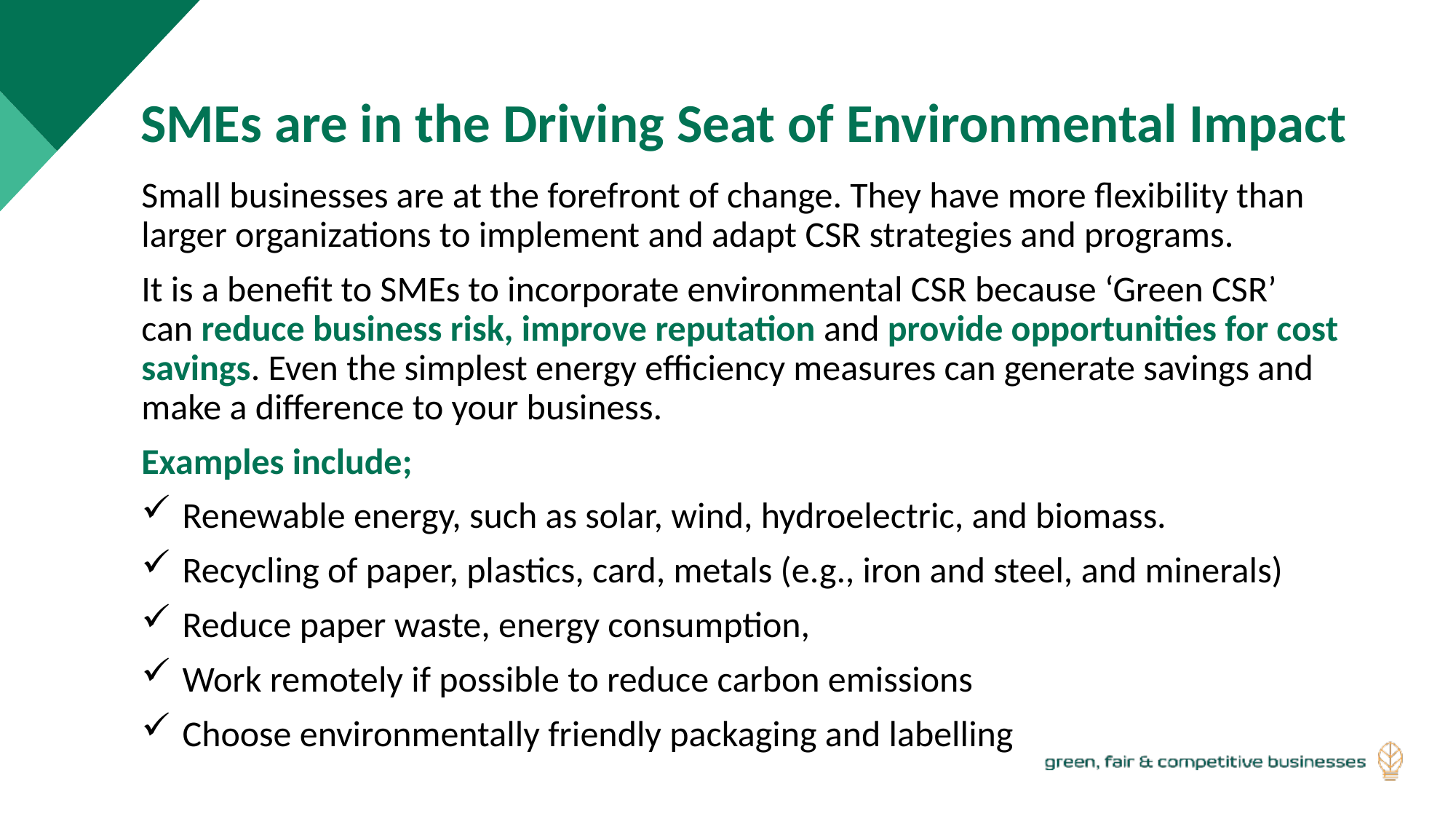

SMEs are in the Driving Seat of Environmental Impact
Small businesses are at the forefront of change. They have more flexibility than larger organizations to implement and adapt CSR strategies and programs.
It is a benefit to SMEs to incorporate environmental CSR because ‘Green CSR’ can reduce business risk, improve reputation and provide opportunities for cost savings. Even the simplest energy efficiency measures can generate savings and make a difference to your business.
Examples include;
Renewable energy, such as solar, wind, hydroelectric, and biomass.
Recycling of paper, plastics, card, metals (e.g., iron and steel, and minerals)
Reduce paper waste, energy consumption,
Work remotely if possible to reduce carbon emissions
Choose environmentally friendly packaging and labelling